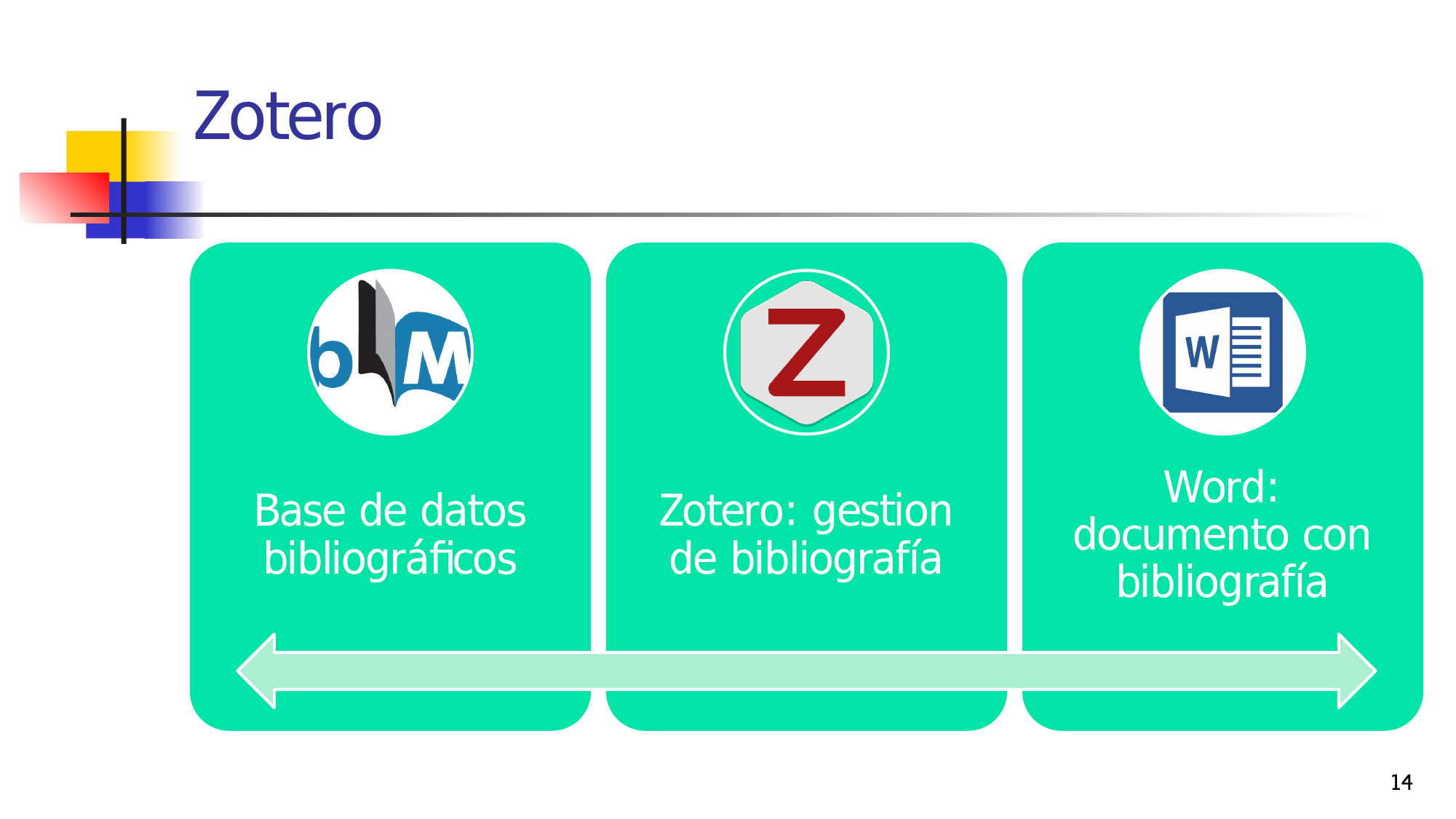

# Zotero
Base de datos bibliográficos
Zotero: gestion de bibliografía
Word: documento con bibliografía
14